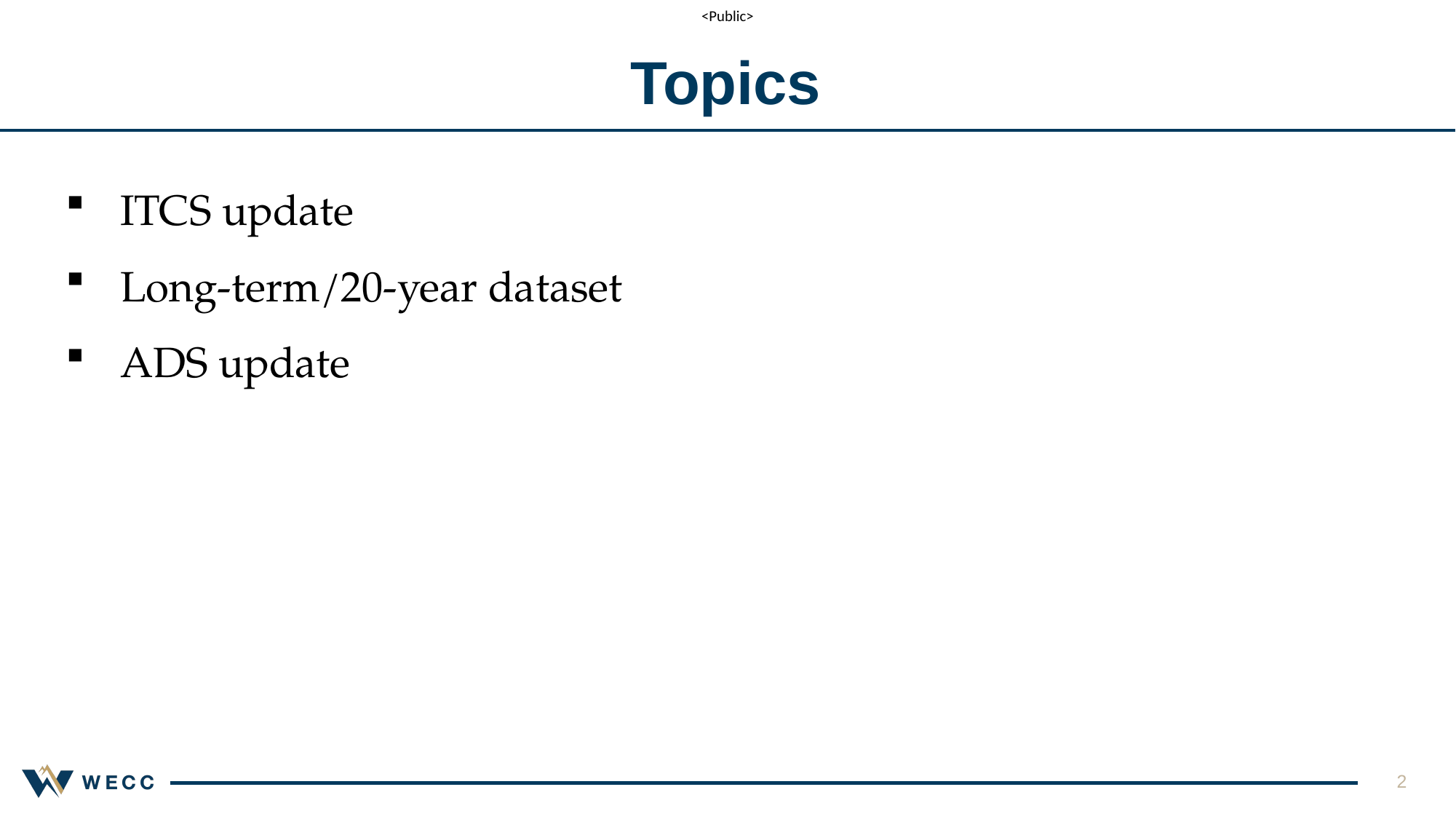

# Topics
ITCS update
Long-term/20-year dataset
ADS update

2